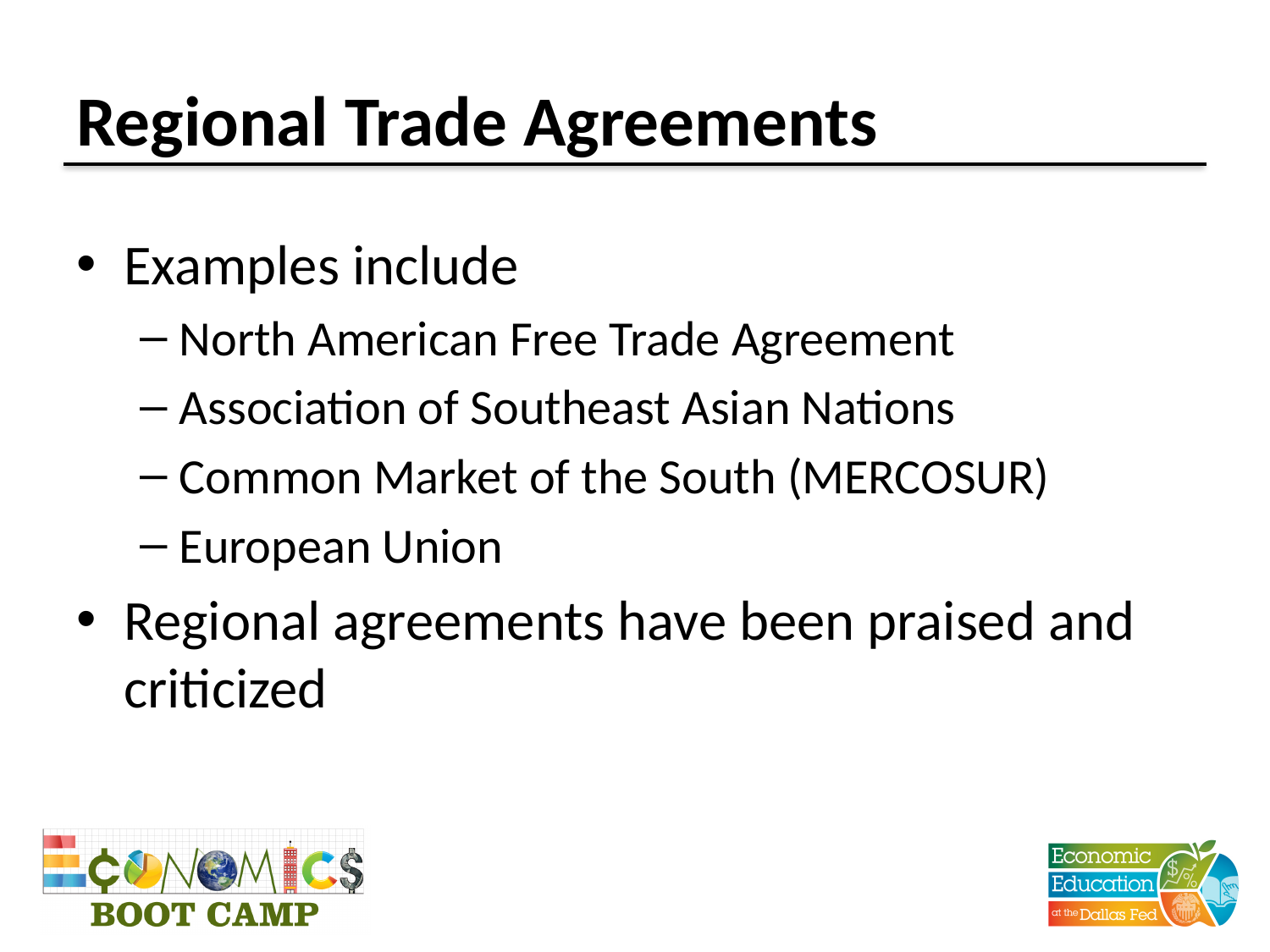

# Regional Trade Agreements
Examples include
North American Free Trade Agreement
Association of Southeast Asian Nations
Common Market of the South (MERCOSUR)
European Union
Regional agreements have been praised and criticized